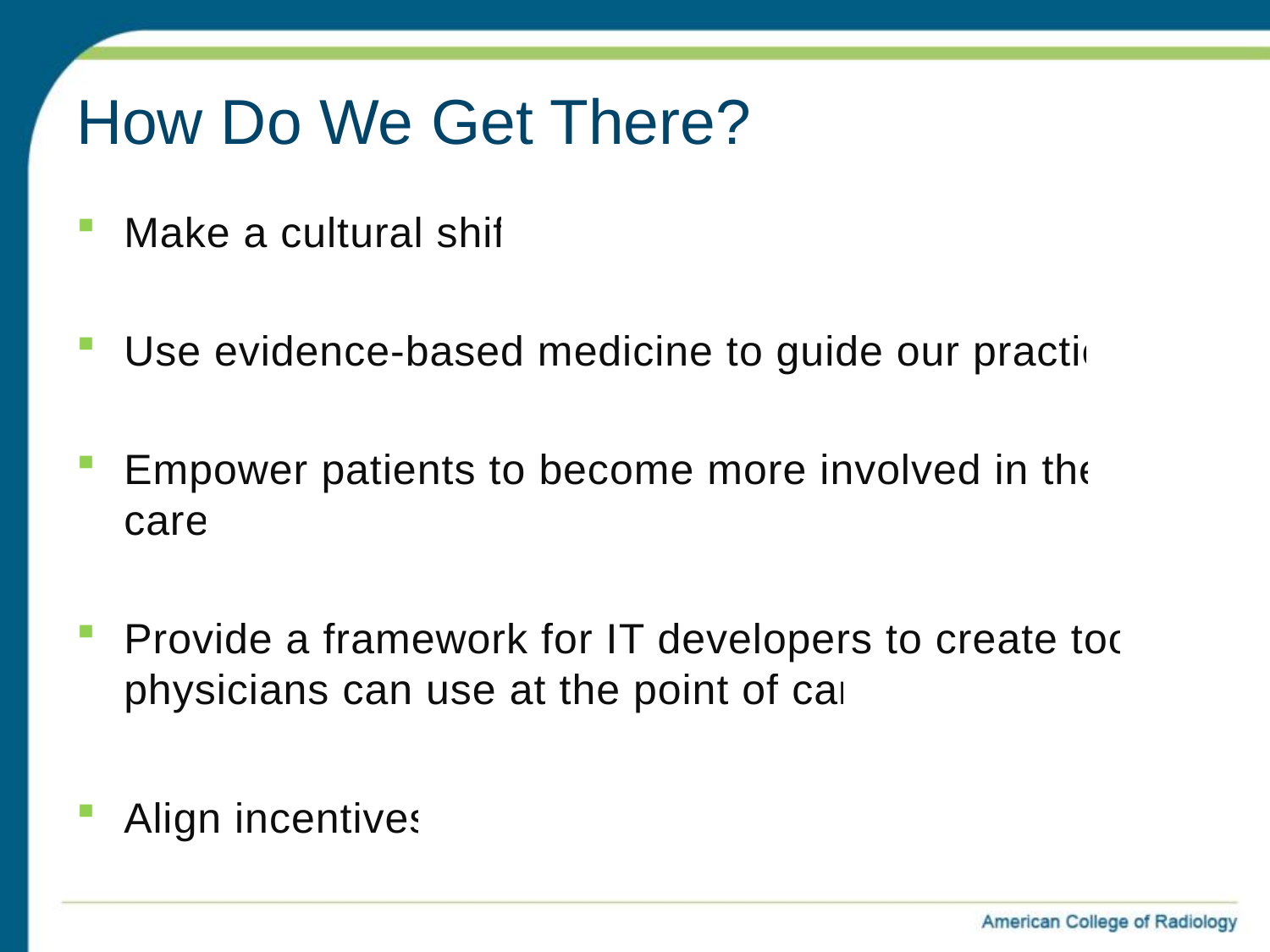

# How Do We Get There?
Make a cultural shift

Use evidence-based medicine to guide our practice

Empower patients to become more involved in their care

Provide a framework for IT developers to create tools physicians can use at the point of care

Align incentives